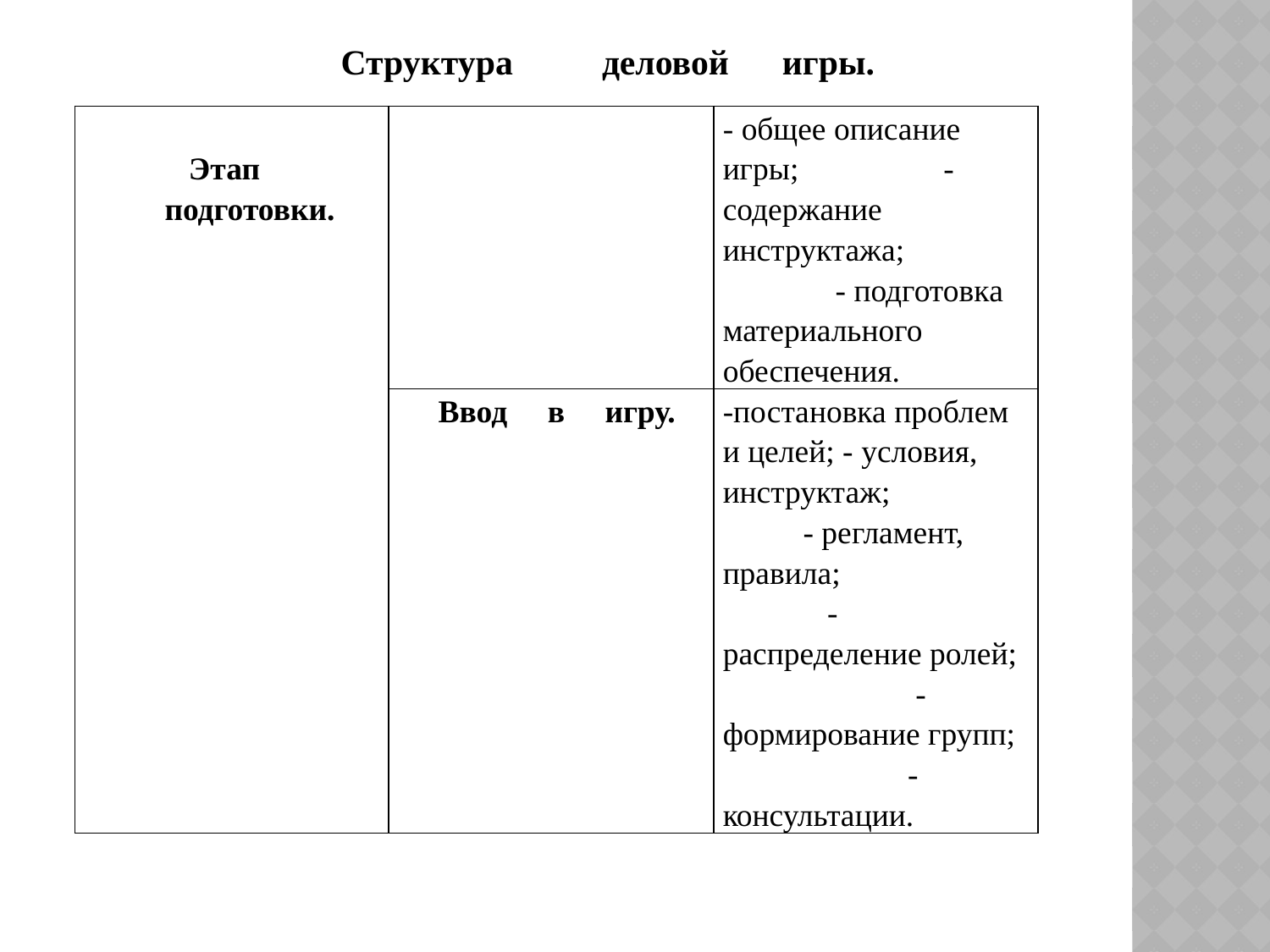

Структура          деловой      игры.

| Этап подготовки. |  | - общее описание игры; - содержание инструктажа; - подготовка материального обеспечения. |
| --- | --- | --- |
|  | Ввод в игру. | -постановка проблем и целей; - условия, инструктаж; - регламент, правила; - распределение ролей; - формирование групп; - консультации. |